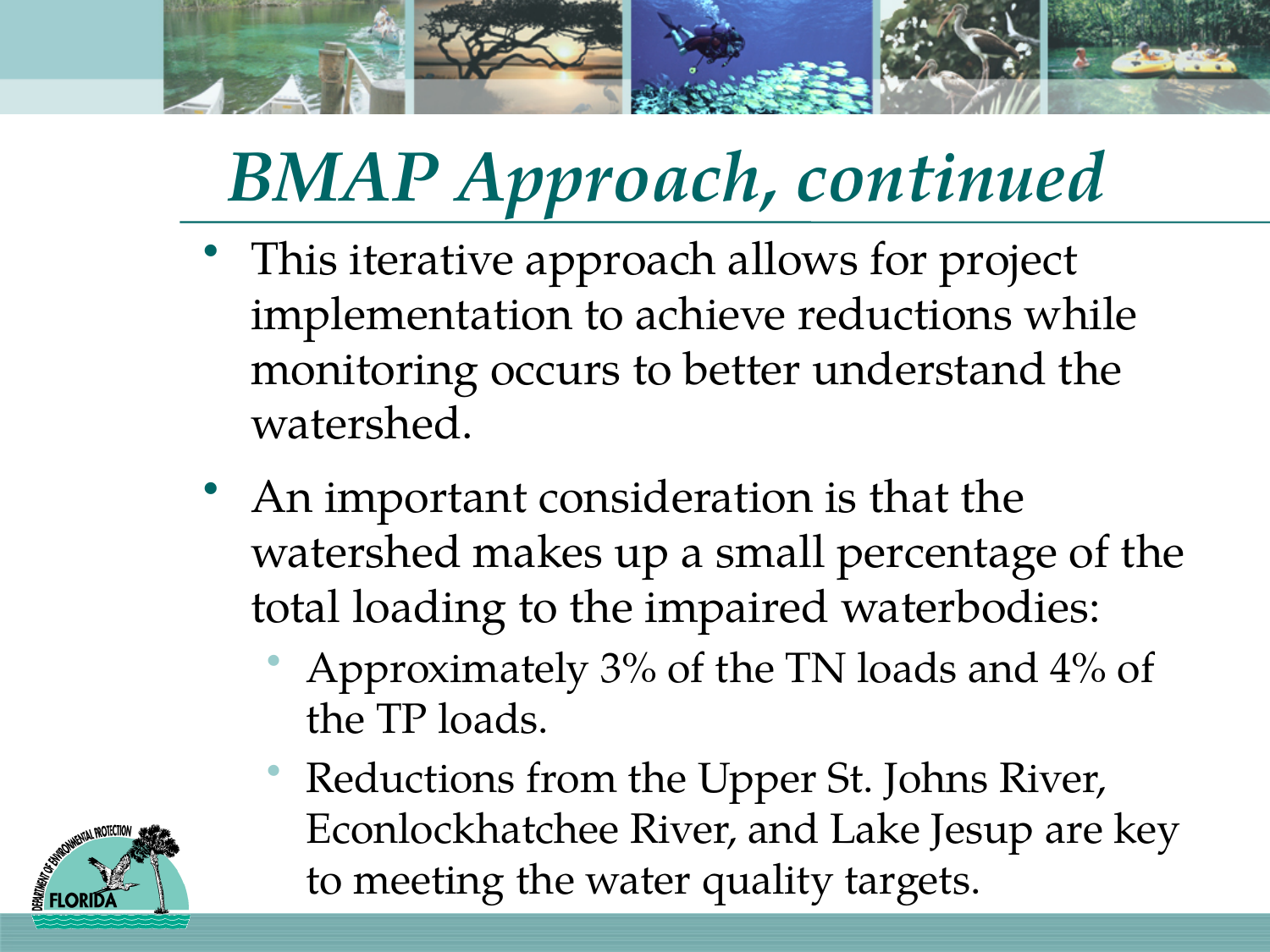

# BMAP Approach, continued
This iterative approach allows for project implementation to achieve reductions while monitoring occurs to better understand the watershed.
An important consideration is that the watershed makes up a small percentage of the total loading to the impaired waterbodies:
Approximately 3% of the TN loads and 4% of the TP loads.
Reductions from the Upper St. Johns River, Econlockhatchee River, and Lake Jesup are key to meeting the water quality targets.